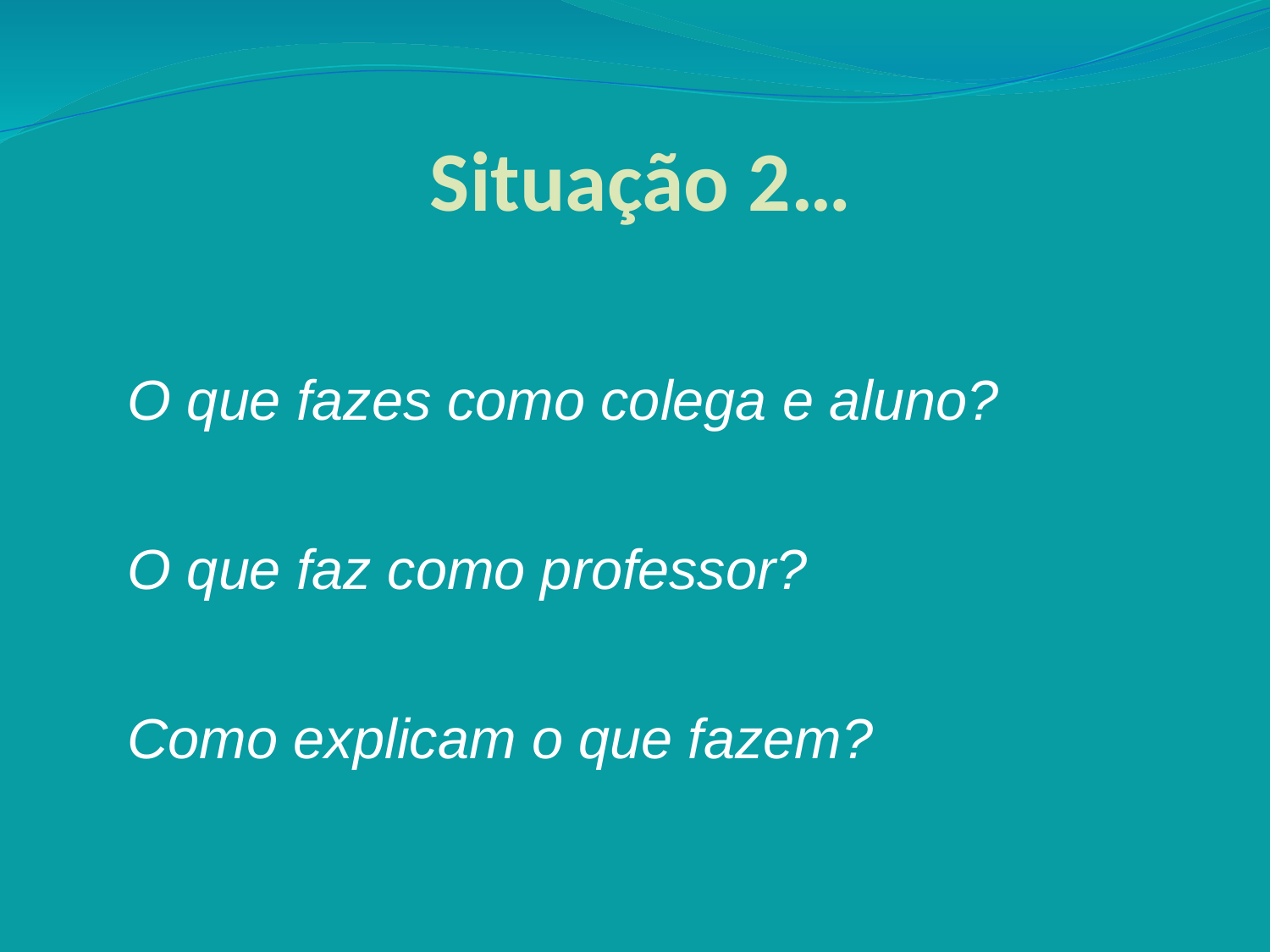

# Situação 2…
O que fazes como colega e aluno?
O que faz como professor?
Como explicam o que fazem?